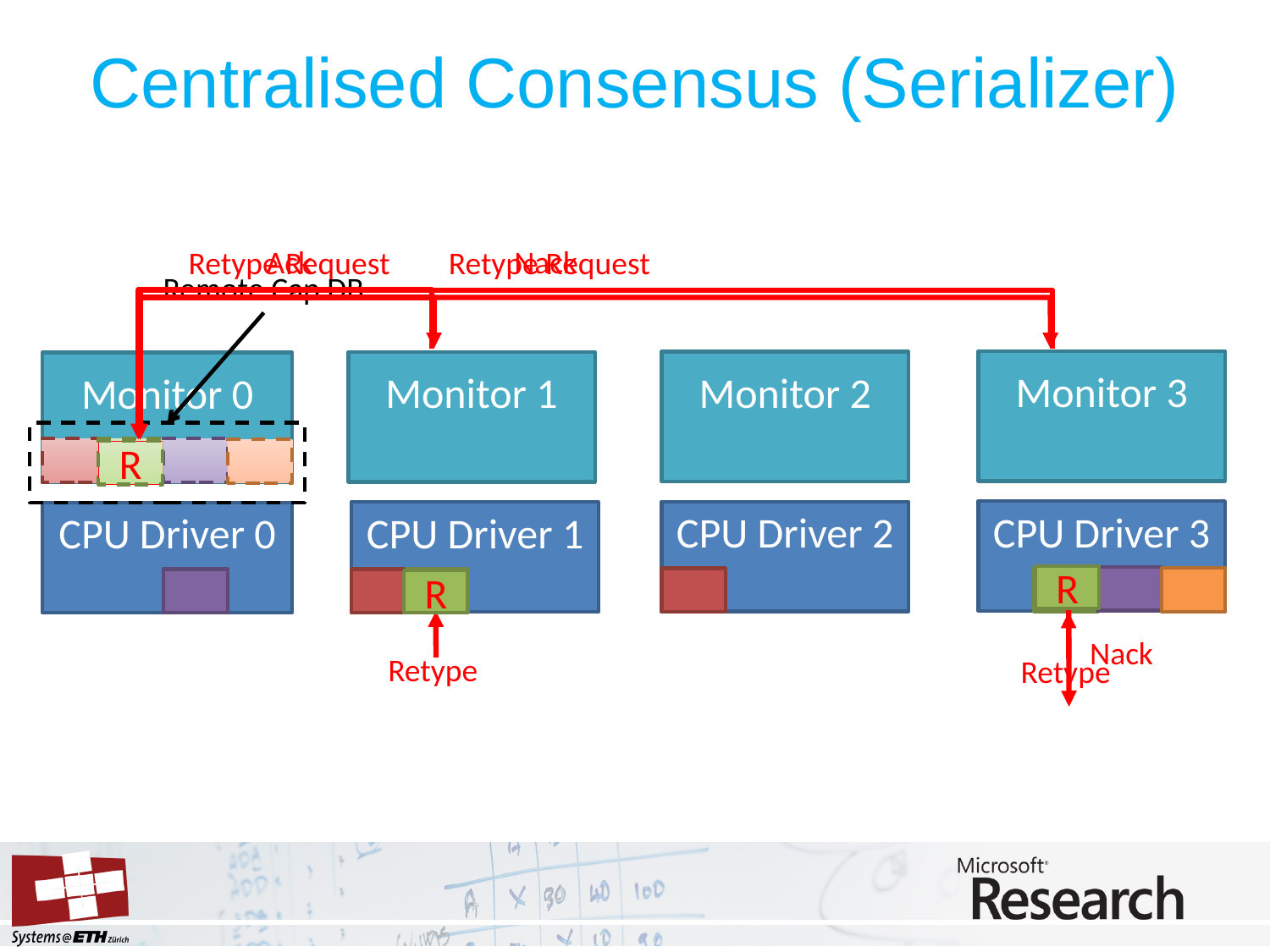

# Centralised Consensus (Serializer)
Ack
Nack
Retype Request
Retype Request
Remote Cap DB

Monitor 3

CPU Driver 3

Monitor 2

CPU Driver 2

Monitor 1

CPU Driver 1

Monitor 0

R
CPU Driver 0

R

R
Nack
Retype
Retype